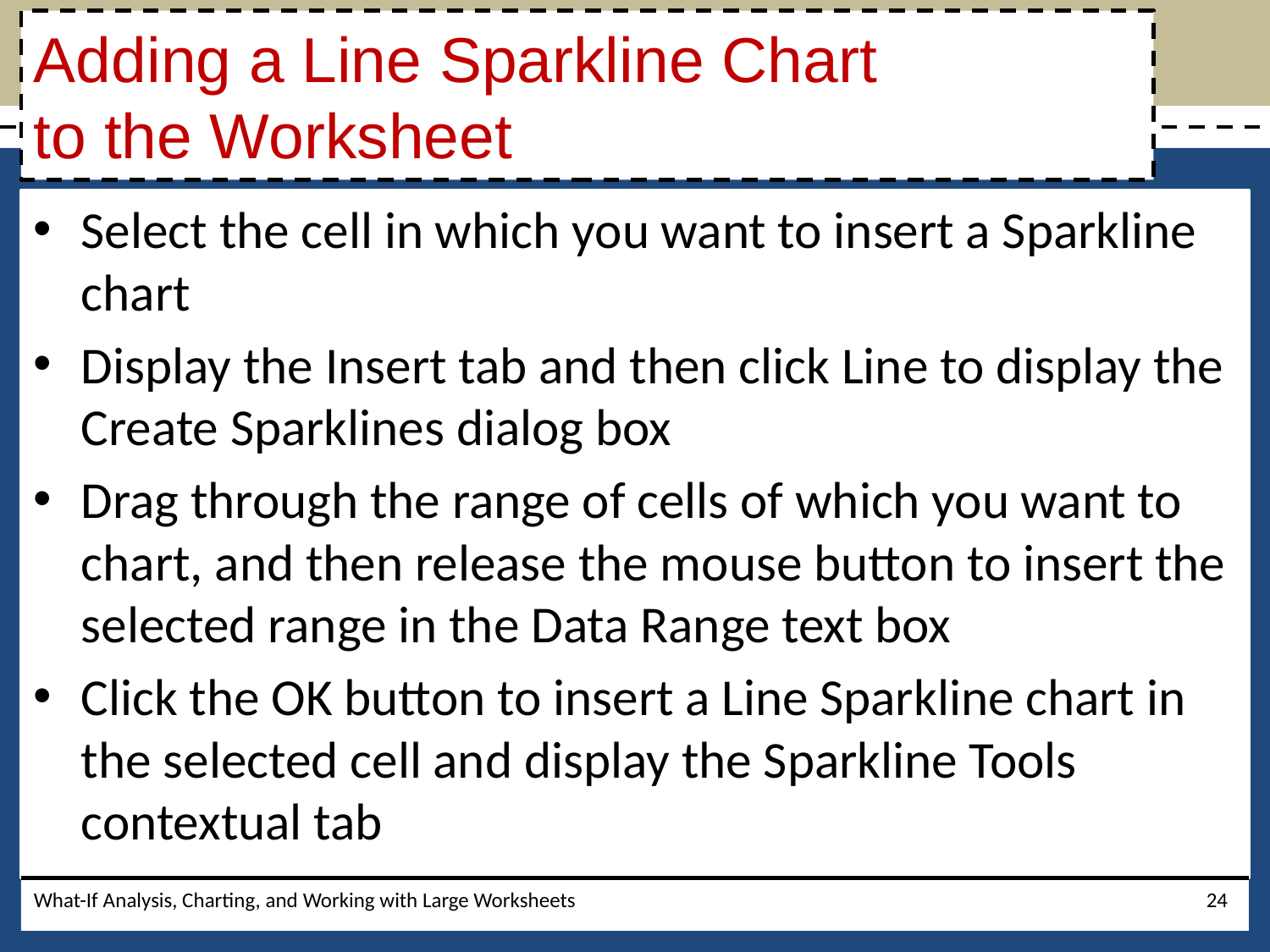

# Adding a Line Sparkline Chart to the Worksheet
Select the cell in which you want to insert a Sparkline chart
Display the Insert tab and then click Line to display the Create Sparklines dialog box
Drag through the range of cells of which you want to chart, and then release the mouse button to insert the selected range in the Data Range text box
Click the OK button to insert a Line Sparkline chart in the selected cell and display the Sparkline Tools contextual tab
What-If Analysis, Charting, and Working with Large Worksheets
24